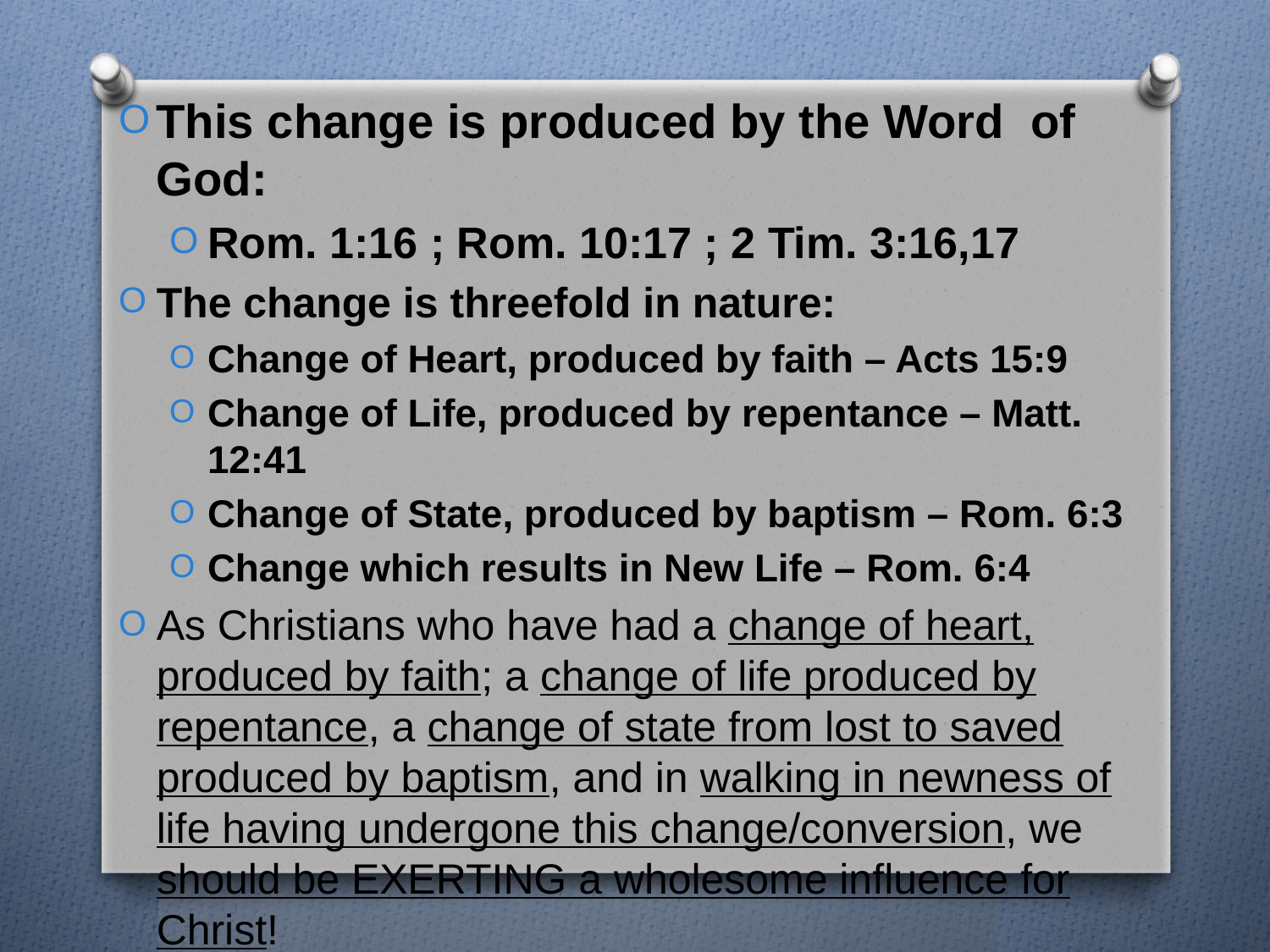

This change is produced by the Word  of God:
Rom. 1:16 ; Rom. 10:17 ; 2 Tim. 3:16,17
The change is threefold in nature:
Change of Heart, produced by faith – Acts 15:9
Change of Life, produced by repentance – Matt. 12:41
Change of State, produced by baptism – Rom. 6:3
Change which results in New Life – Rom. 6:4
As Christians who have had a change of heart, produced by faith; a change of life produced by repentance, a change of state from lost to saved produced by baptism, and in walking in newness of life having undergone this change/conversion, we should be EXERTING a wholesome influence for Christ!